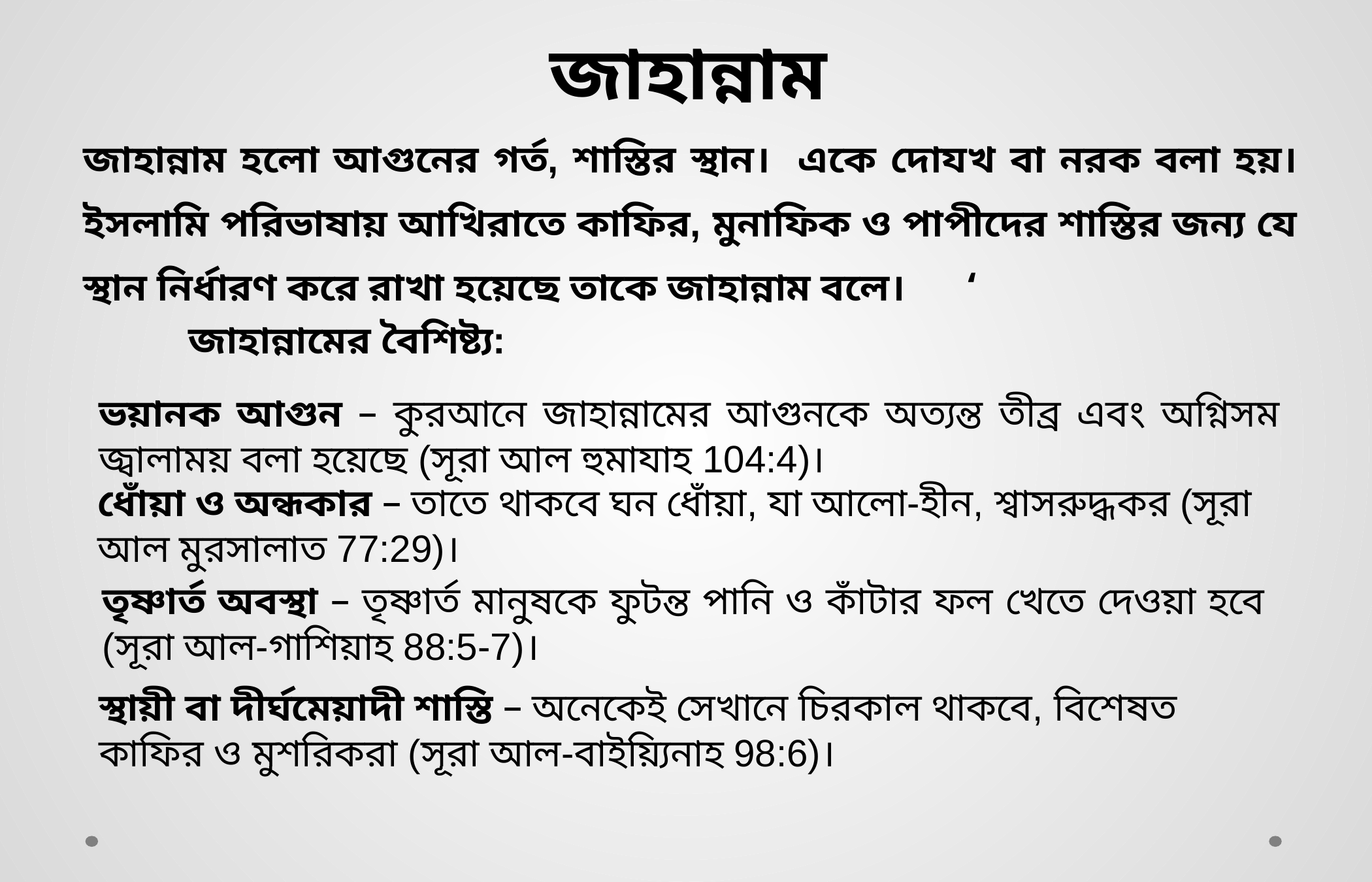

জাহান্নাম
জাহান্নাম হলো আগুনের গর্ত, শাস্তির স্থান।  একে দোযখ বা নরক বলা হয়। ইসলামি পরিভাষায় আখিরাতে কাফির, মুনাফিক ও পাপীদের শাস্তির জন্য যে স্থান নির্ধারণ করে রাখা হয়েছে তাকে জাহান্নাম বলে।	‘
জাহান্নামের বৈশিষ্ট্য:
ভয়ানক আগুন – কুরআনে জাহান্নামের আগুনকে অত্যন্ত তীব্র এবং অগ্নিসম জ্বালাময় বলা হয়েছে (সূরা আল হুমাযাহ 104:4)।
ধোঁয়া ও অন্ধকার – তাতে থাকবে ঘন ধোঁয়া, যা আলো-হীন, শ্বাসরুদ্ধকর (সূরা আল মুরসালাত 77:29)।
তৃষ্ণার্ত অবস্থা – তৃষ্ণার্ত মানুষকে ফুটন্ত পানি ও কাঁটার ফল খেতে দেওয়া হবে (সূরা আল-গাশিয়াহ 88:5-7)।
স্থায়ী বা দীর্ঘমেয়াদী শাস্তি – অনেকেই সেখানে চিরকাল থাকবে, বিশেষত কাফির ও মুশরিকরা (সূরা আল-বাইয়্যিনাহ 98:6)।